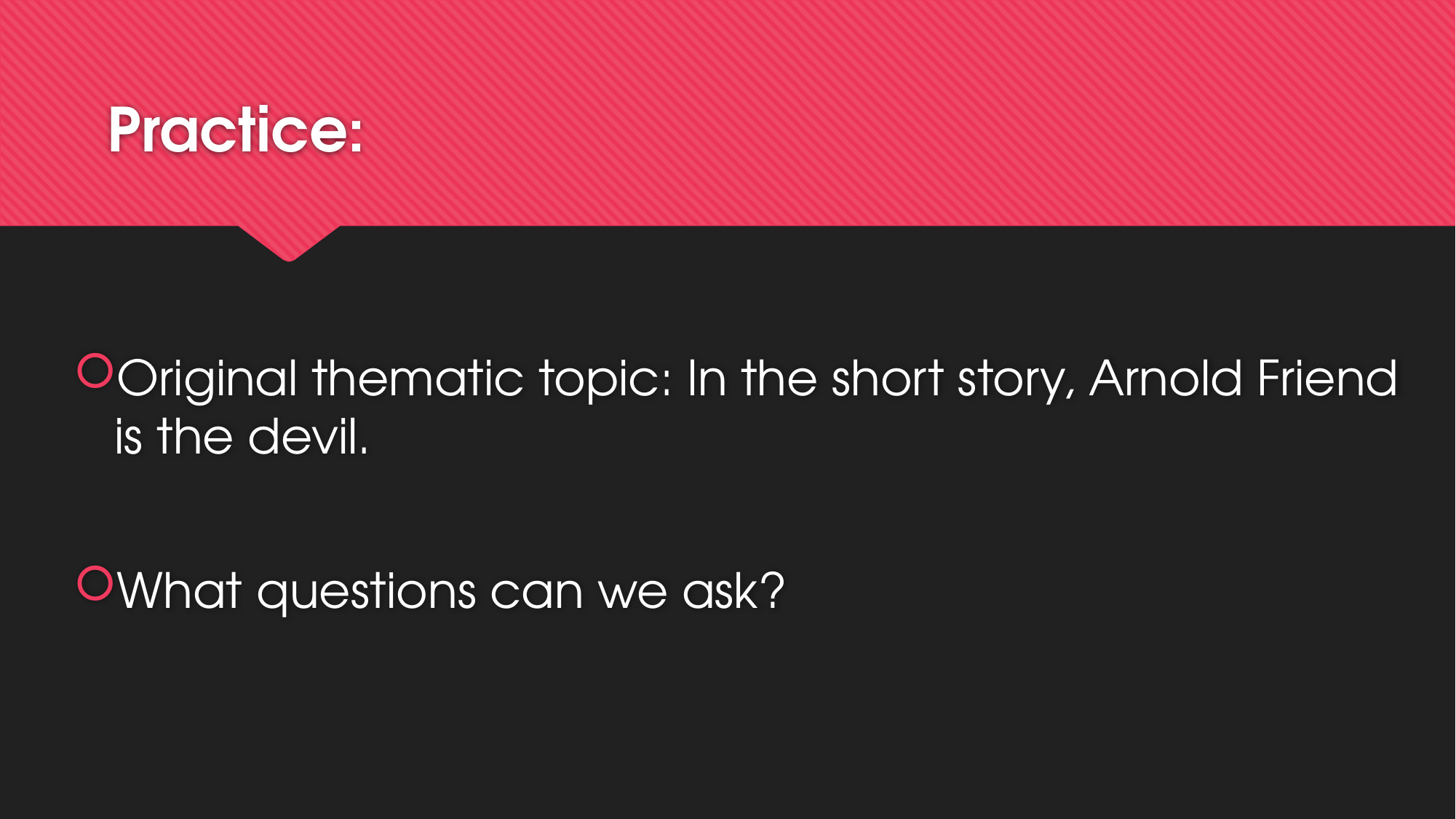

# Practice:
Original thematic topic: In the short story, Arnold Friend is the devil.

What questions can we ask?